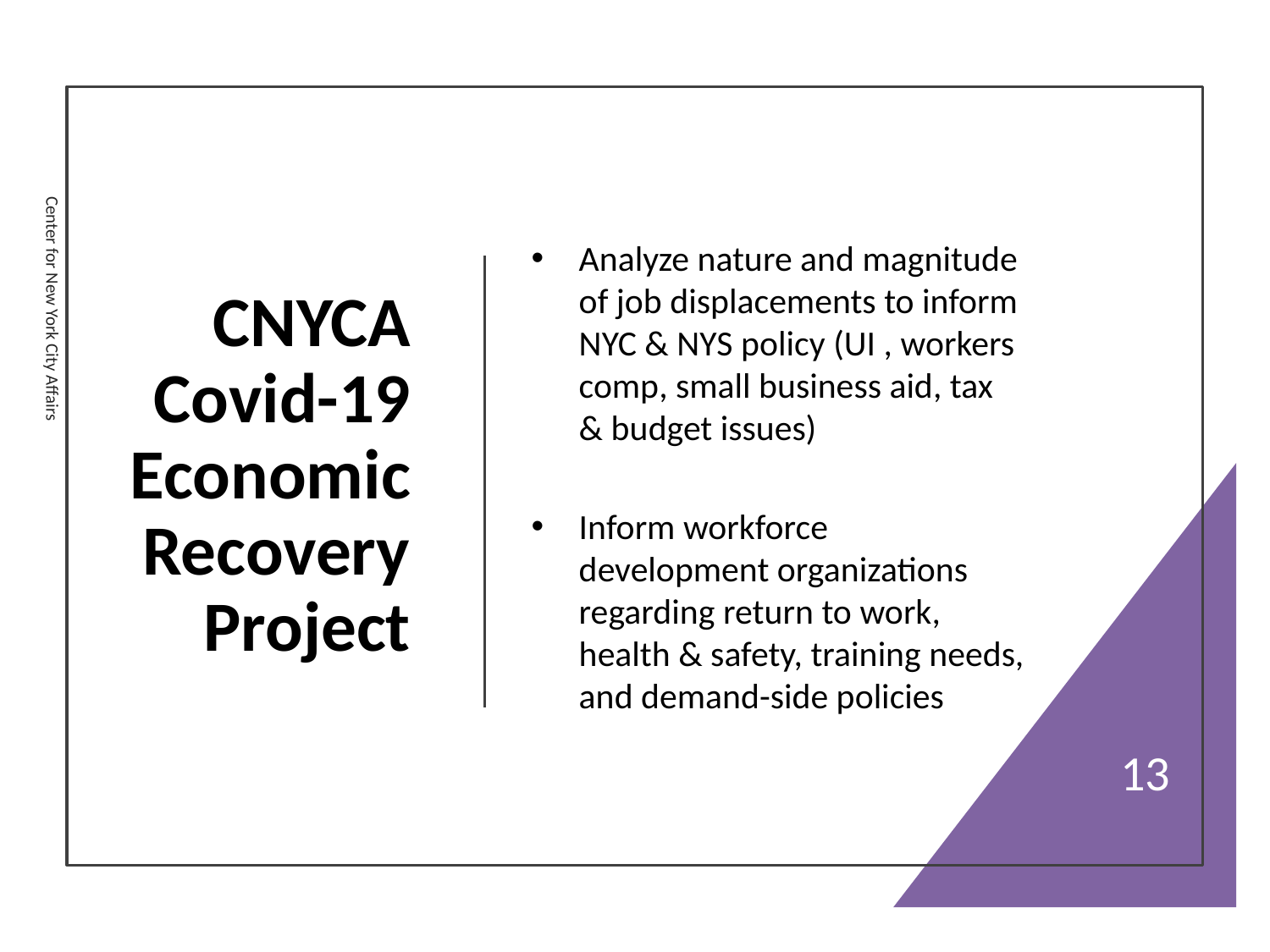

# CNYCA Covid-19 Economic Recovery Project
Analyze nature and magnitude of job displacements to inform NYC & NYS policy (UI , workers comp, small business aid, tax & budget issues)

Inform workforce development organizations regarding return to work, health & safety, training needs, and demand-side policies
Center for New York City Affairs

13